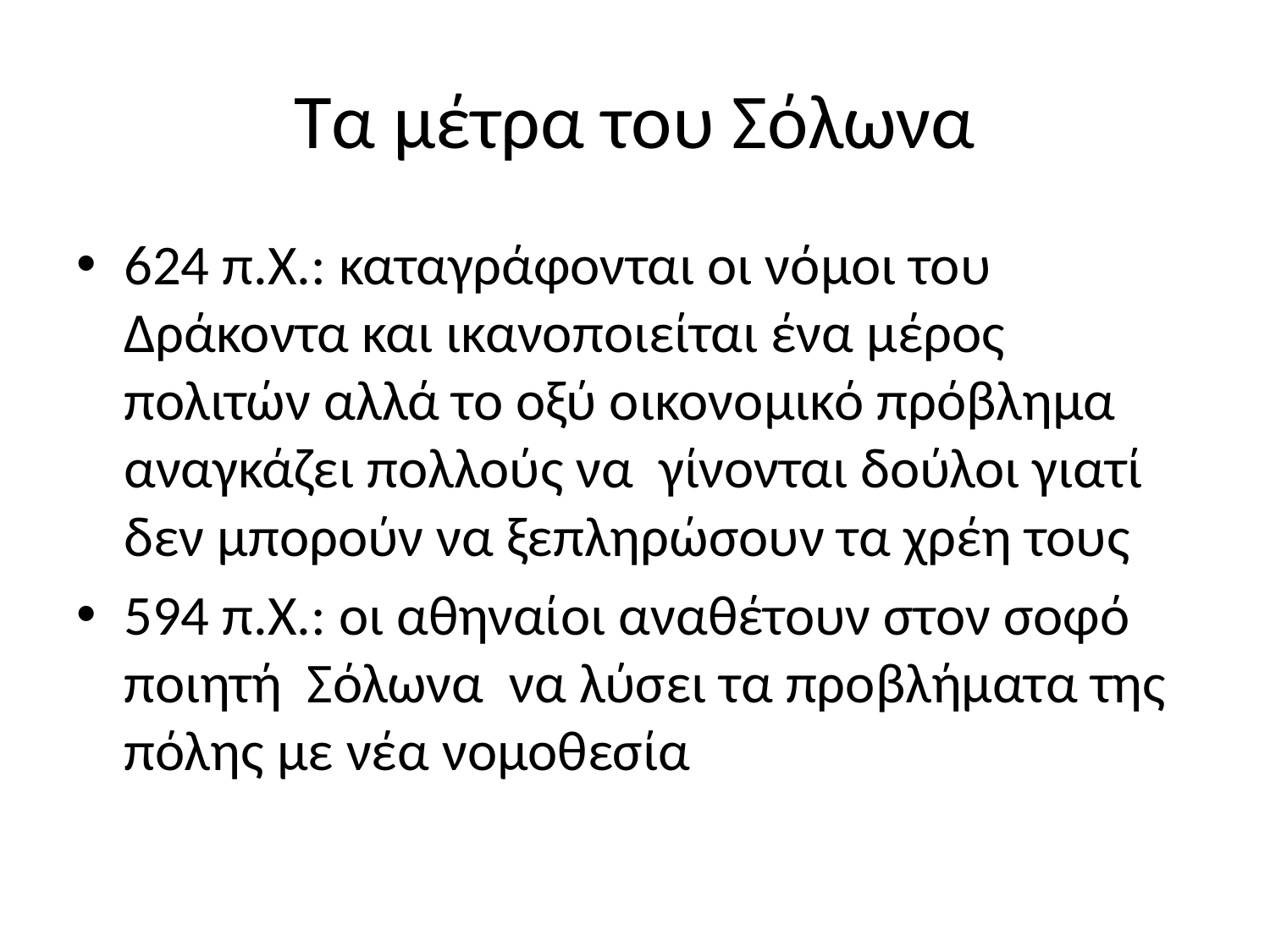

# Τα μέτρα του Σόλωνα
624 π.Χ.: καταγράφονται οι νόμοι του Δράκοντα και ικανοποιείται ένα μέρος πολιτών αλλά το οξύ οικονομικό πρόβλημα αναγκάζει πολλούς να  γίνονται δούλοι γιατί δεν μπορούν να ξεπληρώσουν τα χρέη τους
594 π.Χ.: οι αθηναίοι αναθέτουν στον σοφό ποιητή  Σόλωνα  να λύσει τα προβλήματα της πόλης με νέα νομοθεσία